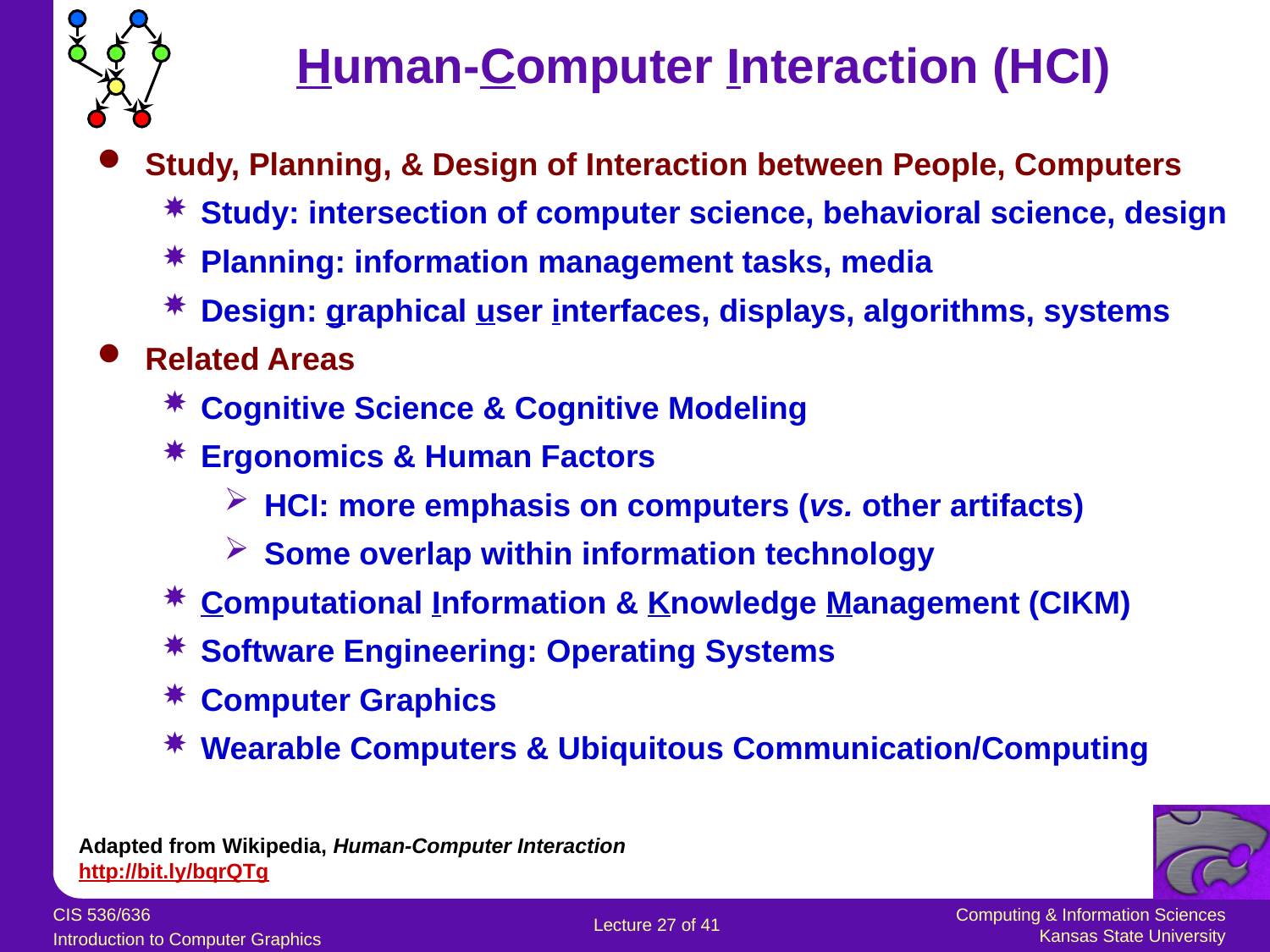

Human-Computer Interaction (HCI)
Study, Planning, & Design of Interaction between People, Computers
Study: intersection of computer science, behavioral science, design
Planning: information management tasks, media
Design: graphical user interfaces, displays, algorithms, systems
Related Areas
Cognitive Science & Cognitive Modeling
Ergonomics & Human Factors
HCI: more emphasis on computers (vs. other artifacts)
Some overlap within information technology
Computational Information & Knowledge Management (CIKM)
Software Engineering: Operating Systems
Computer Graphics
Wearable Computers & Ubiquitous Communication/Computing
Adapted from Wikipedia, Human-Computer Interaction
http://bit.ly/bqrQTg